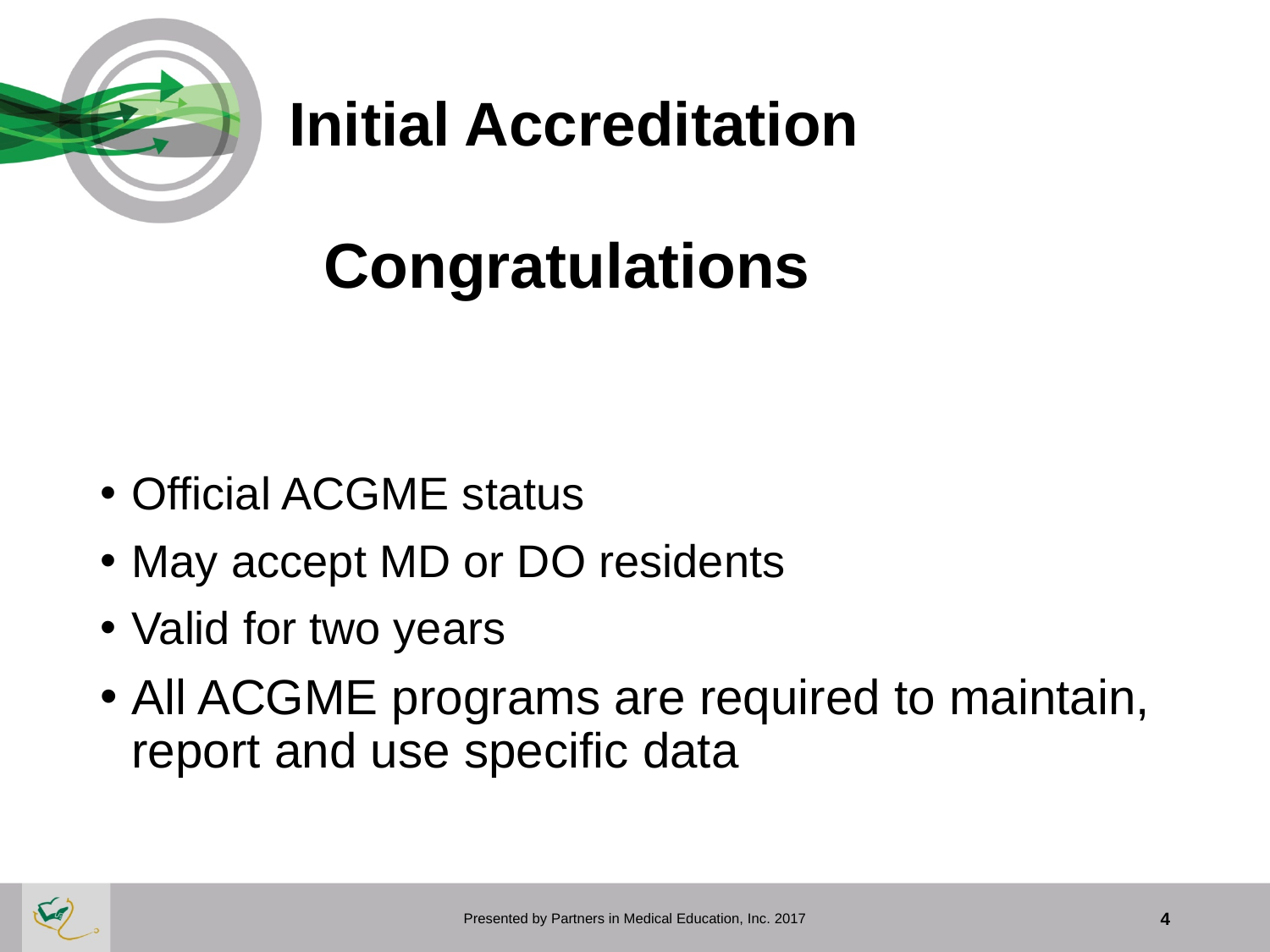

# Initial Accreditation
Congratulations

Official ACGME status
May accept MD or DO residents
Valid for two years
All ACGME programs are required to maintain, report and use specific data

Presented by Partners in Medical Education, Inc. 2017
4